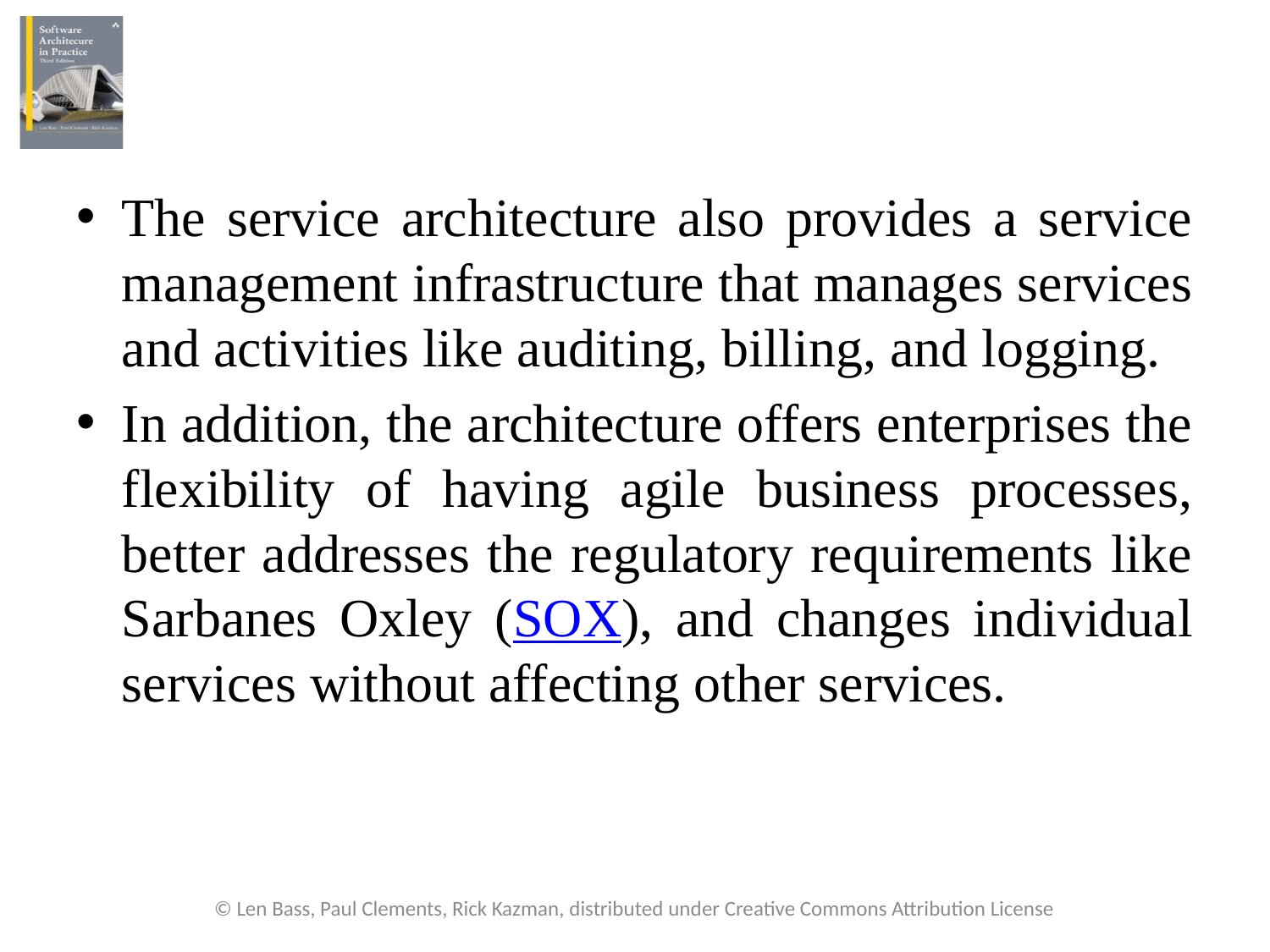

#
The service architecture also provides a service management infrastructure that manages services and activities like auditing, billing, and logging.
In addition, the architecture offers enterprises the flexibility of having agile business processes, better addresses the regulatory requirements like Sarbanes Oxley (SOX), and changes individual services without affecting other services.

© Len Bass, Paul Clements, Rick Kazman, distributed under Creative Commons Attribution License